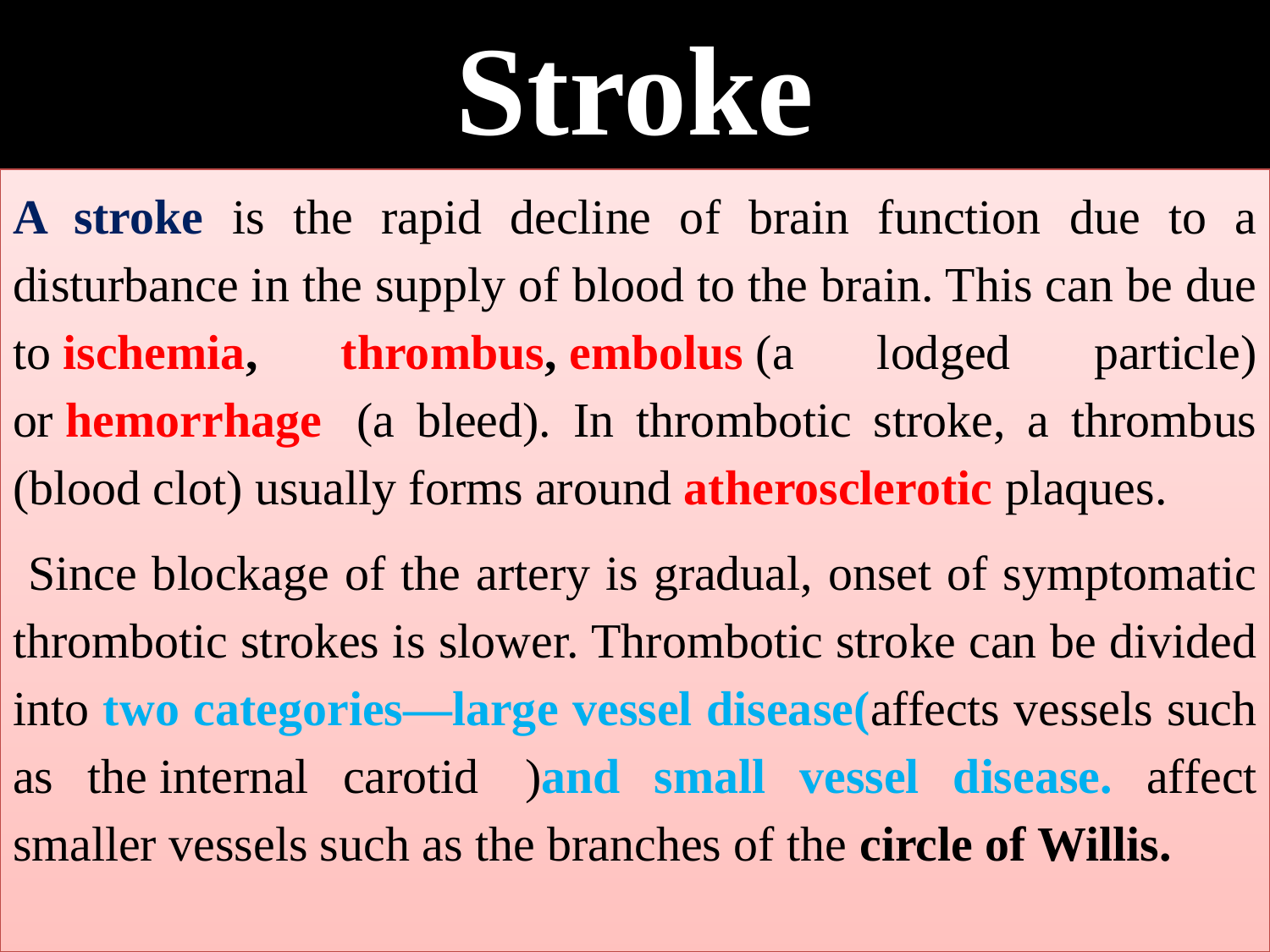

# Stroke
A stroke is the rapid decline of brain function due to a disturbance in the supply of blood to the brain. This can be due to ischemia, thrombus, embolus (a lodged particle) or hemorrhage  (a bleed). In thrombotic stroke, a thrombus (blood clot) usually forms around atherosclerotic plaques.
 Since blockage of the artery is gradual, onset of symptomatic thrombotic strokes is slower. Thrombotic stroke can be divided into two categories—large vessel disease(affects vessels such as the internal carotid  )and small vessel disease. affect smaller vessels such as the branches of the circle of Willis.